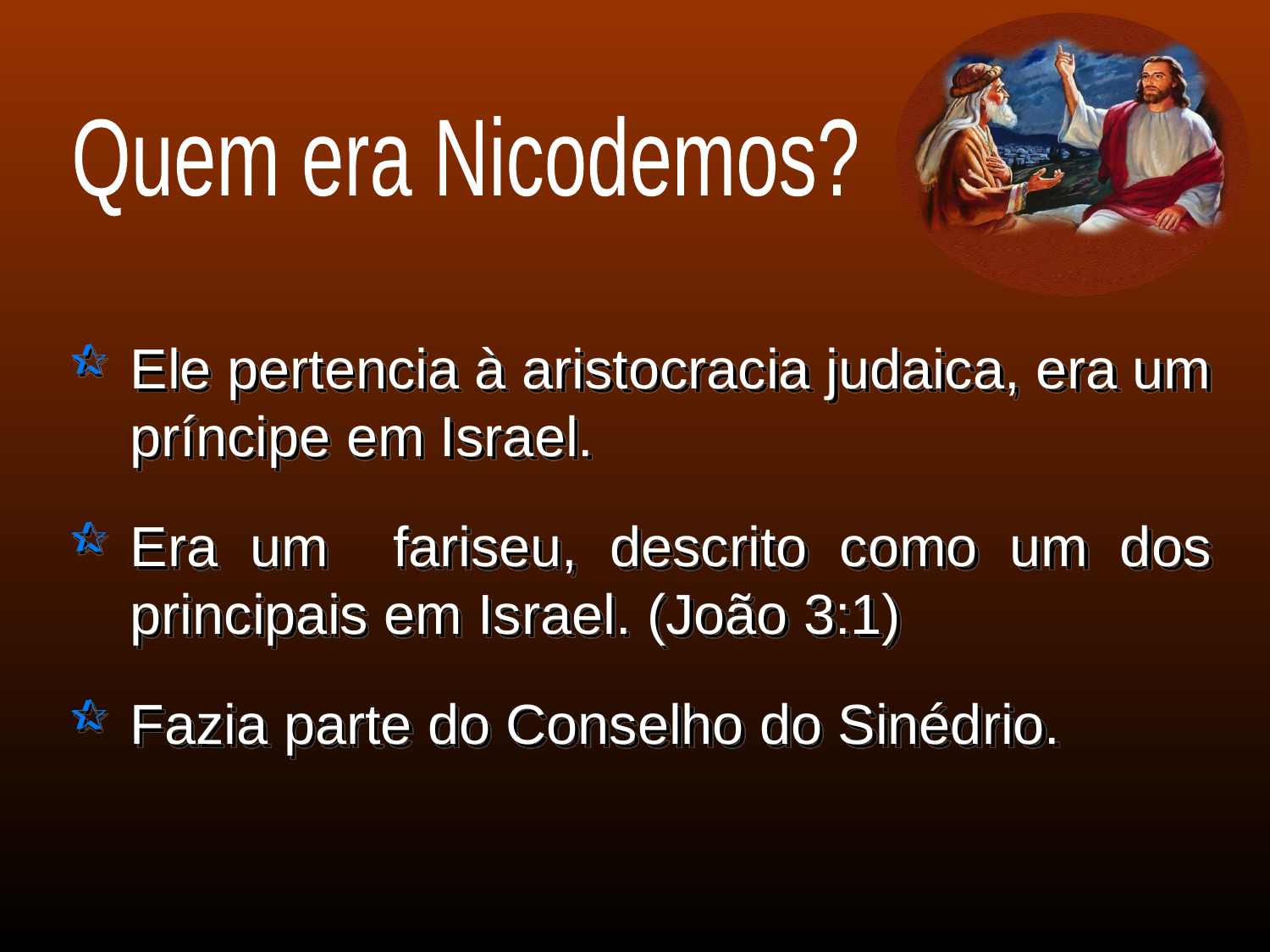

Quem era Nicodemos?
Ele pertencia à aristocracia judaica, era um príncipe em Israel.
Era um  fariseu, descrito como um dos principais em Israel. (João 3:1)
Fazia parte do Conselho do Sinédrio.